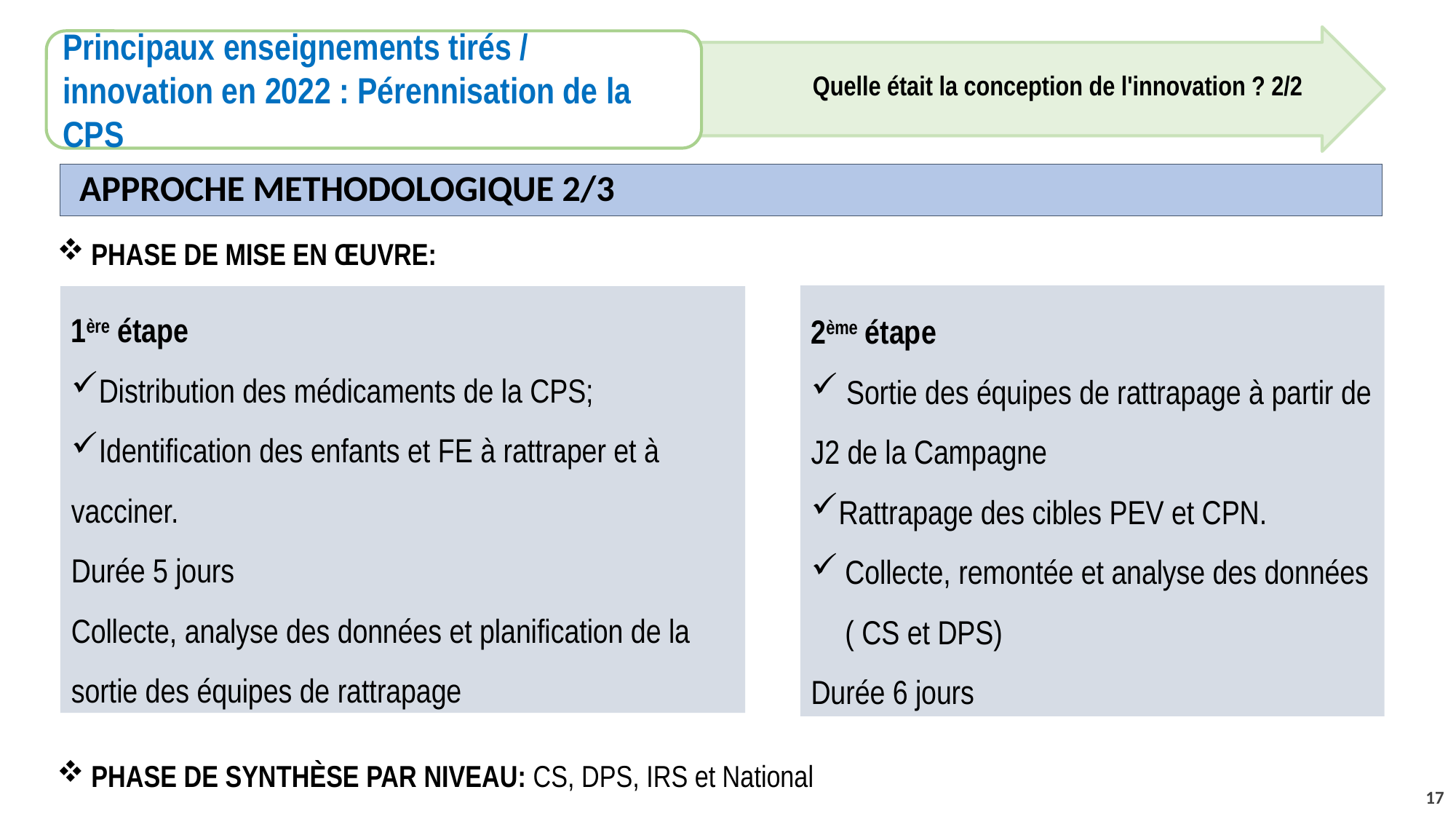

Principaux enseignements tirés / innovation en 2022 : Pérennisation de la CPS
Quelle était la conception de l'innovation ? 2/2
# APPROCHE METHODOLOGIQUE 2/3
PHASE DE MISE EN ŒUVRE:
2ème étape
 Sortie des équipes de rattrapage à partir de J2 de la Campagne
Rattrapage des cibles PEV et CPN.
Collecte, remontée et analyse des données ( CS et DPS)
Durée 6 jours
1ère étape
Distribution des médicaments de la CPS;
Identification des enfants et FE à rattraper et à vacciner.
Durée 5 jours
Collecte, analyse des données et planification de la sortie des équipes de rattrapage
PHASE DE SYNTHÈSE PAR NIVEAU: CS, DPS, IRS et National
17